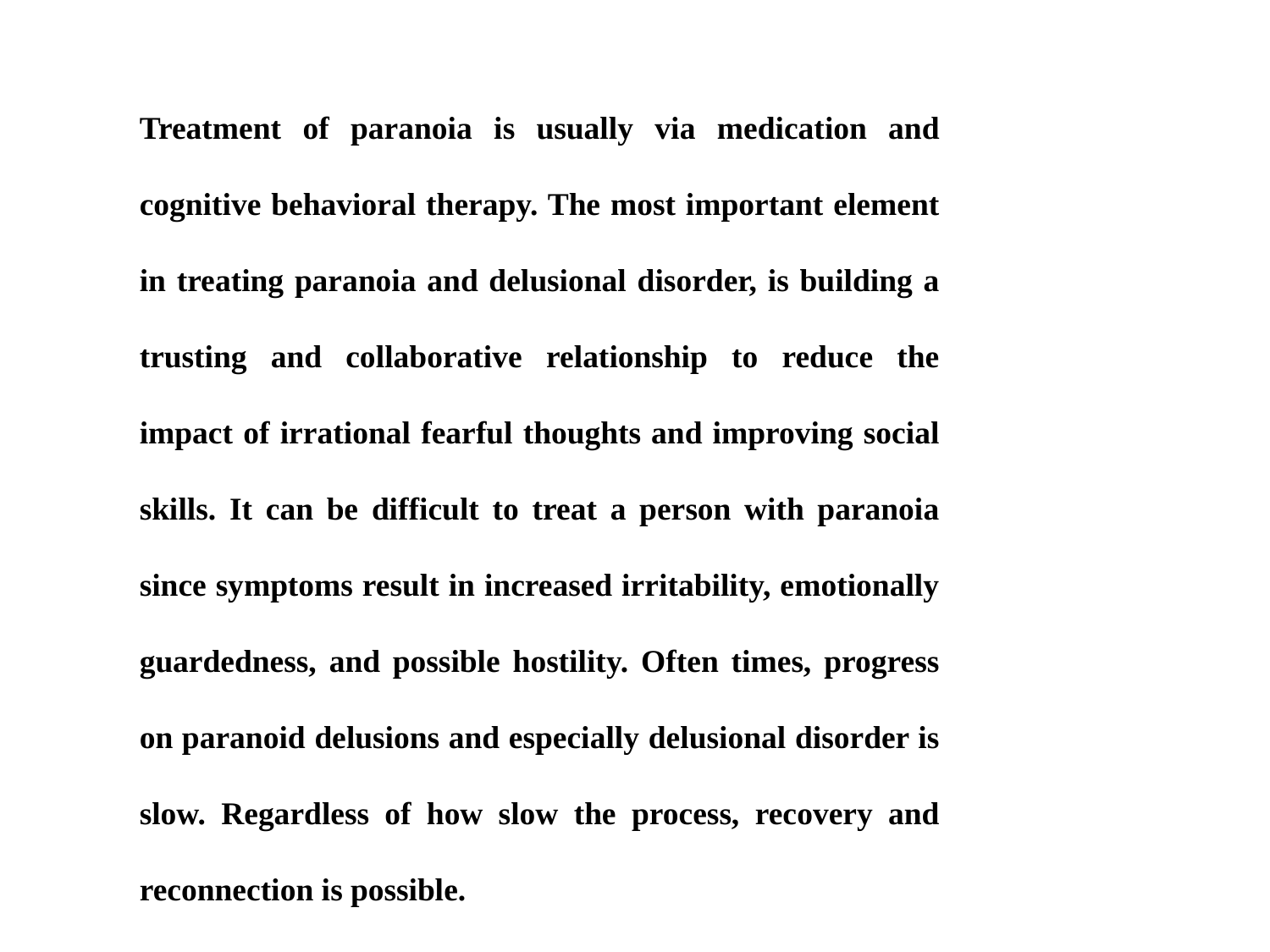

Treatment of paranoia is usually via medication and cognitive behavioral therapy. The most important element in treating paranoia and delusional disorder, is building a trusting and collaborative relationship to reduce the impact of irrational fearful thoughts and improving social skills. It can be difficult to treat a person with paranoia since symptoms result in increased irritability, emotionally guardedness, and possible hostility. Often times, progress on paranoid delusions and especially delusional disorder is slow. Regardless of how slow the process, recovery and reconnection is possible.